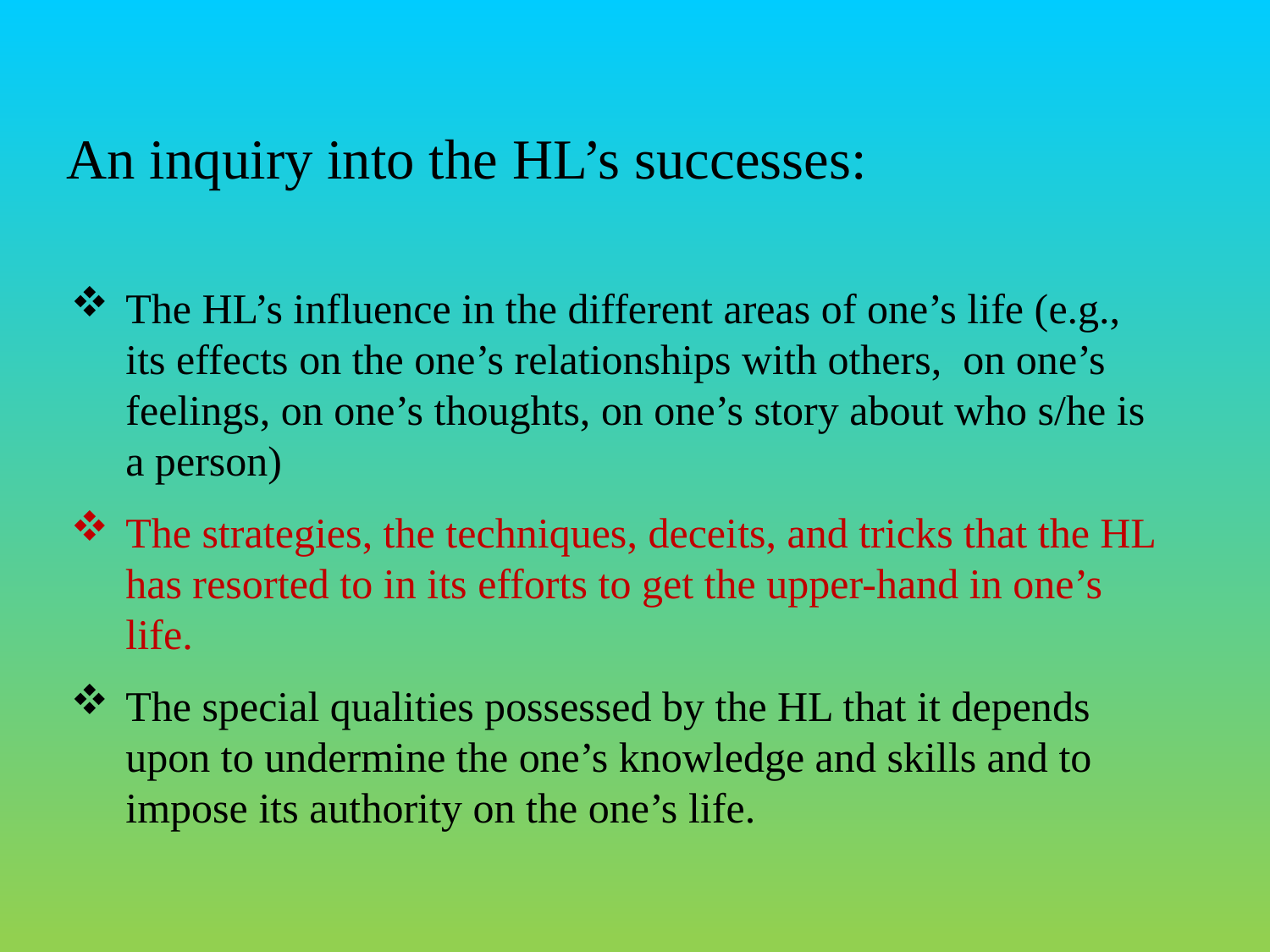

An inquiry into the HL’s successes:
The HL’s influence in the different areas of one’s life (e.g., its effects on the one’s relationships with others,  on one’s feelings, on one’s thoughts, on one’s story about who s/he is a person)
The strategies, the techniques, deceits, and tricks that the HL has resorted to in its efforts to get the upper-hand in one’s life.
The special qualities possessed by the HL that it depends upon to undermine the one’s knowledge and skills and to impose its authority on the one’s life.